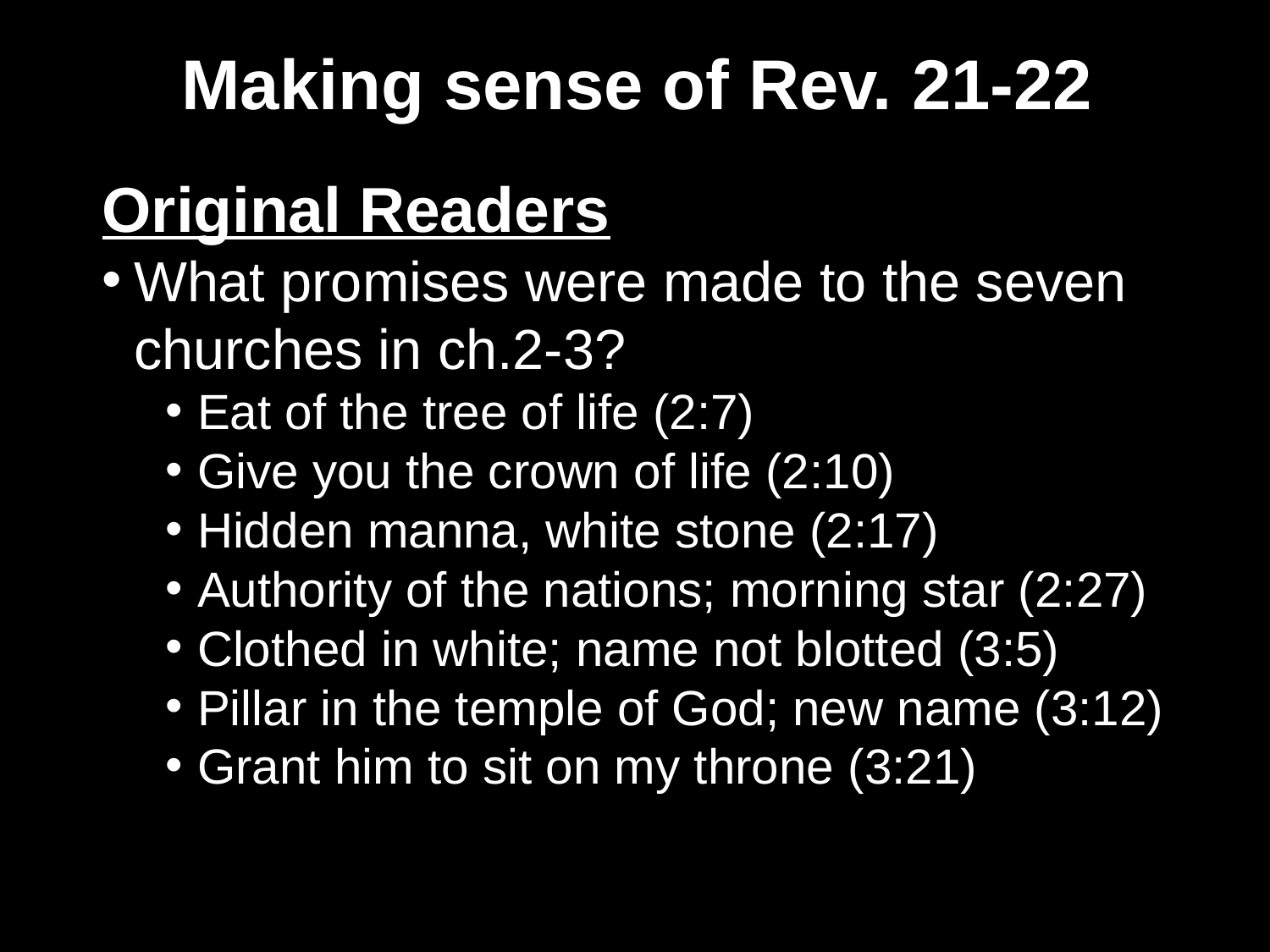

# Making sense of Rev. 21-22
Original Readers
What promises were made to the seven churches in ch.2-3?
Eat of the tree of life (2:7)
Give you the crown of life (2:10)
Hidden manna, white stone (2:17)
Authority of the nations; morning star (2:27)
Clothed in white; name not blotted (3:5)
Pillar in the temple of God; new name (3:12)
Grant him to sit on my throne (3:21)